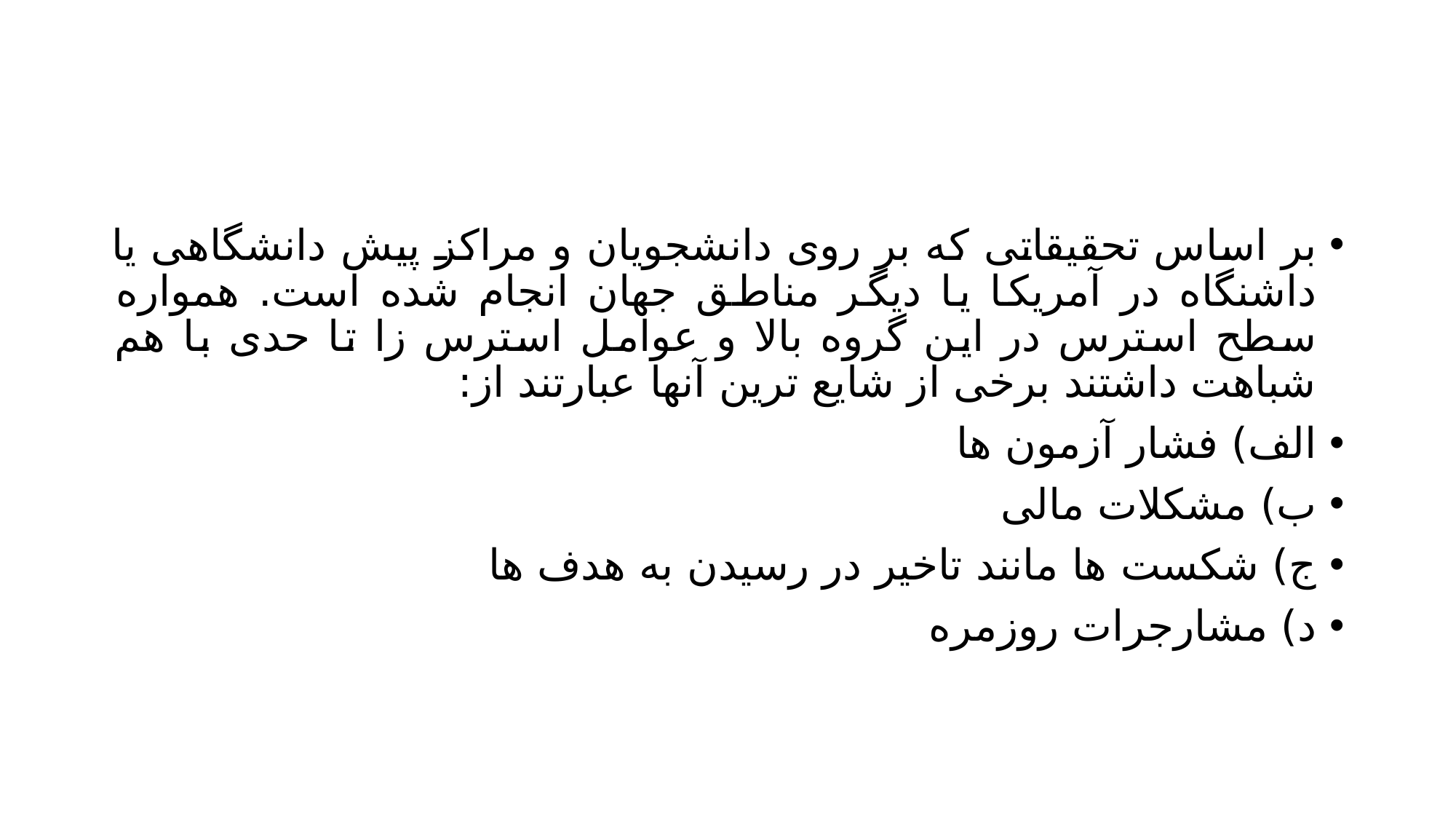

#
بر اساس تحقیقاتی که بر روی دانشجویان و مراکز پیش دانشگاهی یا داشنگاه در آمریکا یا دیگر مناطق جهان انجام شده است. همواره سطح استرس در این گروه بالا و عوامل استرس زا تا حدی با هم شباهت داشتند برخی از شایع ترین آنها عبارتند از:
الف) فشار آزمون ها
ب) مشکلات مالی
ج) شکست ها مانند تاخیر در رسیدن به هدف ها
د) مشارجرات روزمره